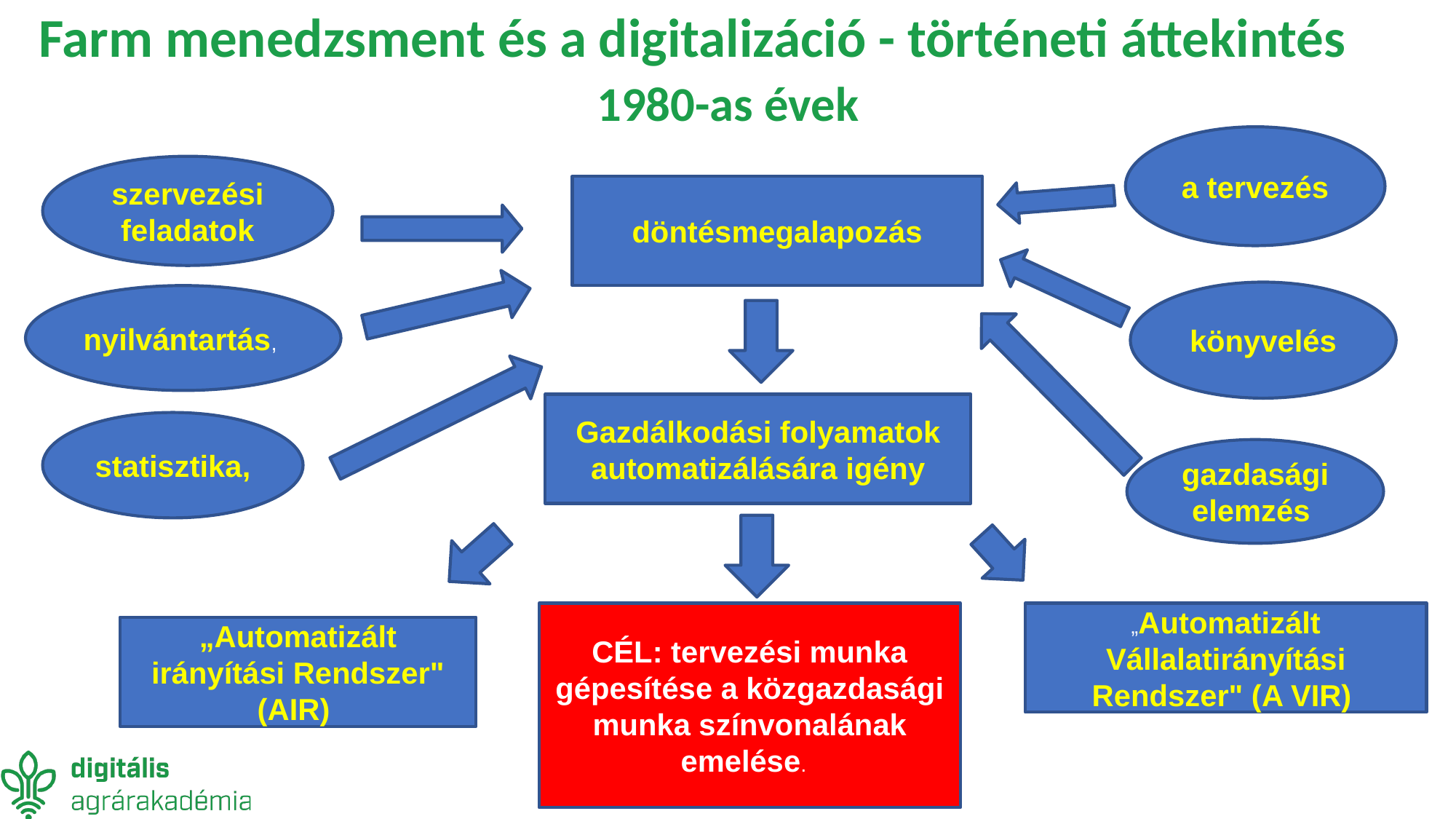

# Farm menedzsment és a digitalizáció - történeti áttekintés
1980-as évek
a tervezés
szervezési feladatok
döntésmegalapozás

könyvelés

nyilvántartás,

Gazdálkodási folyamatok automatizálására igény
statisztika,
gazdasági elemzés

CÉL: tervezési munka gépesítése a közgazdasági munka színvonalának emelése.
„Automatizált Vállalatirányítási Rendszer" (A VIR)
„Automatizált irányítási Rendszer" (AIR)